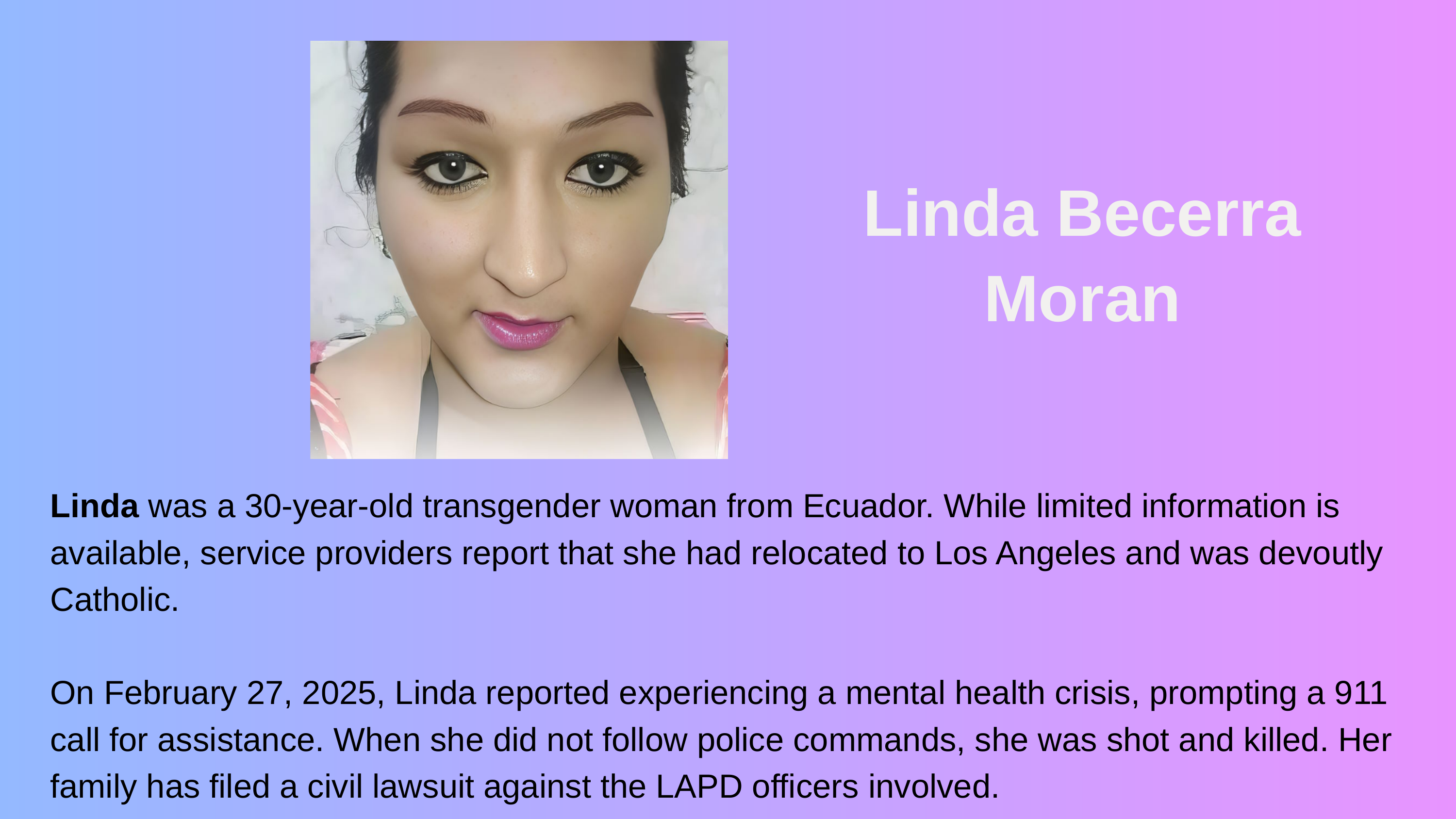

Linda Becerra Moran
Linda was a 30-year-old transgender woman from Ecuador. While limited information is available, service providers report that she had relocated to Los Angeles and was devoutly Catholic.

On February 27, 2025, Linda reported experiencing a mental health crisis, prompting a 911 call for assistance. When she did not follow police commands, she was shot and killed. Her family has filed a civil lawsuit against the LAPD officers involved.